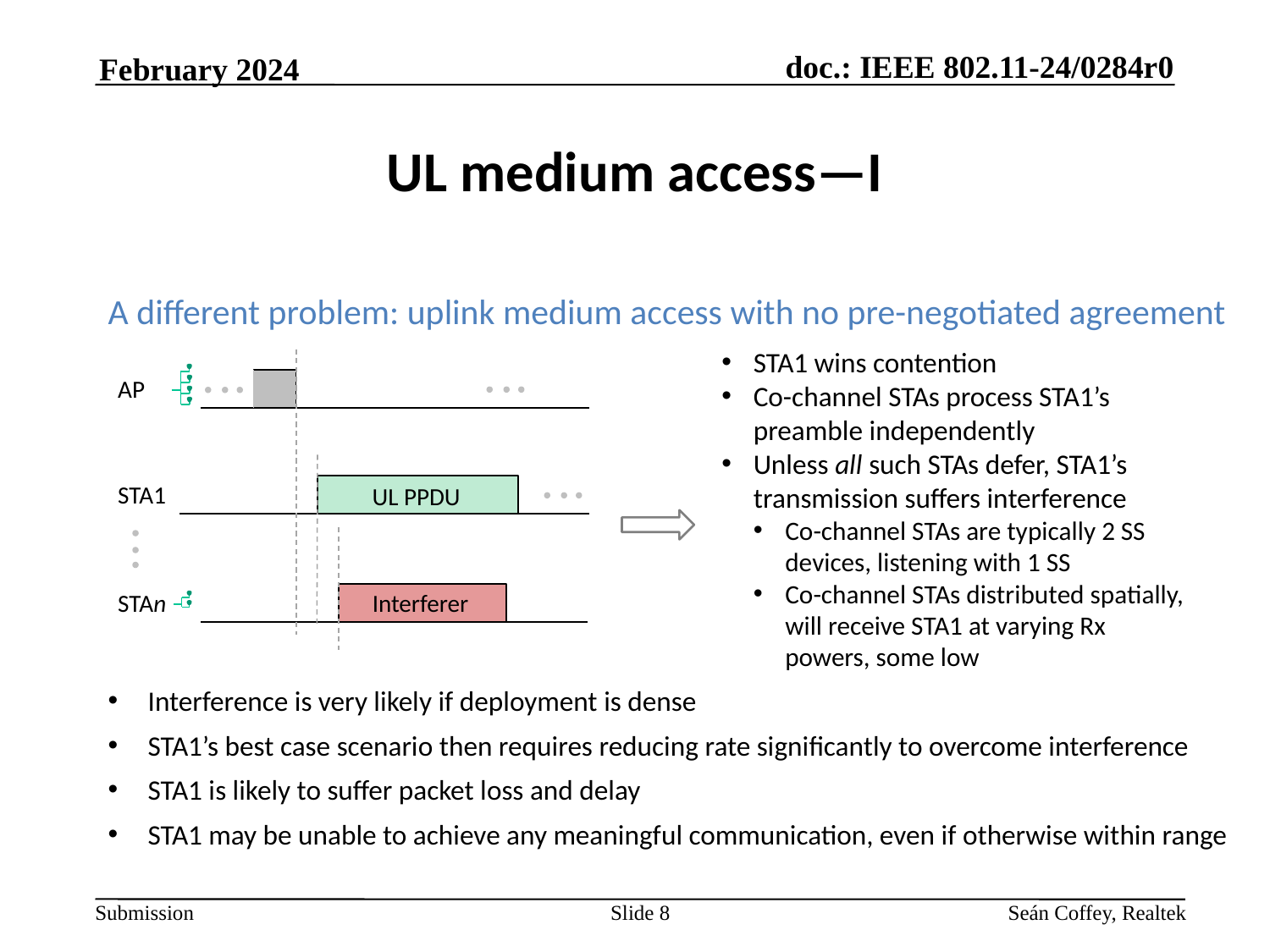

February 2024
# UL medium access—I
A different problem: uplink medium access with no pre-negotiated agreement

Interference is very likely if deployment is dense
STA1’s best case scenario then requires reducing rate significantly to overcome interference
STA1 is likely to suffer packet loss and delay
STA1 may be unable to achieve any meaningful communication, even if otherwise within range

STA1 wins contention
Co-channel STAs process STA1’s preamble independently
Unless all such STAs defer, STA1’s transmission suffers interference
Co-channel STAs are typically 2 SS devices, listening with 1 SS
Co-channel STAs distributed spatially, will receive STA1 at varying Rx powers, some low

AP

STA1
UL PPDU

STAn
Interferer

Slide 8
Seán Coffey, Realtek